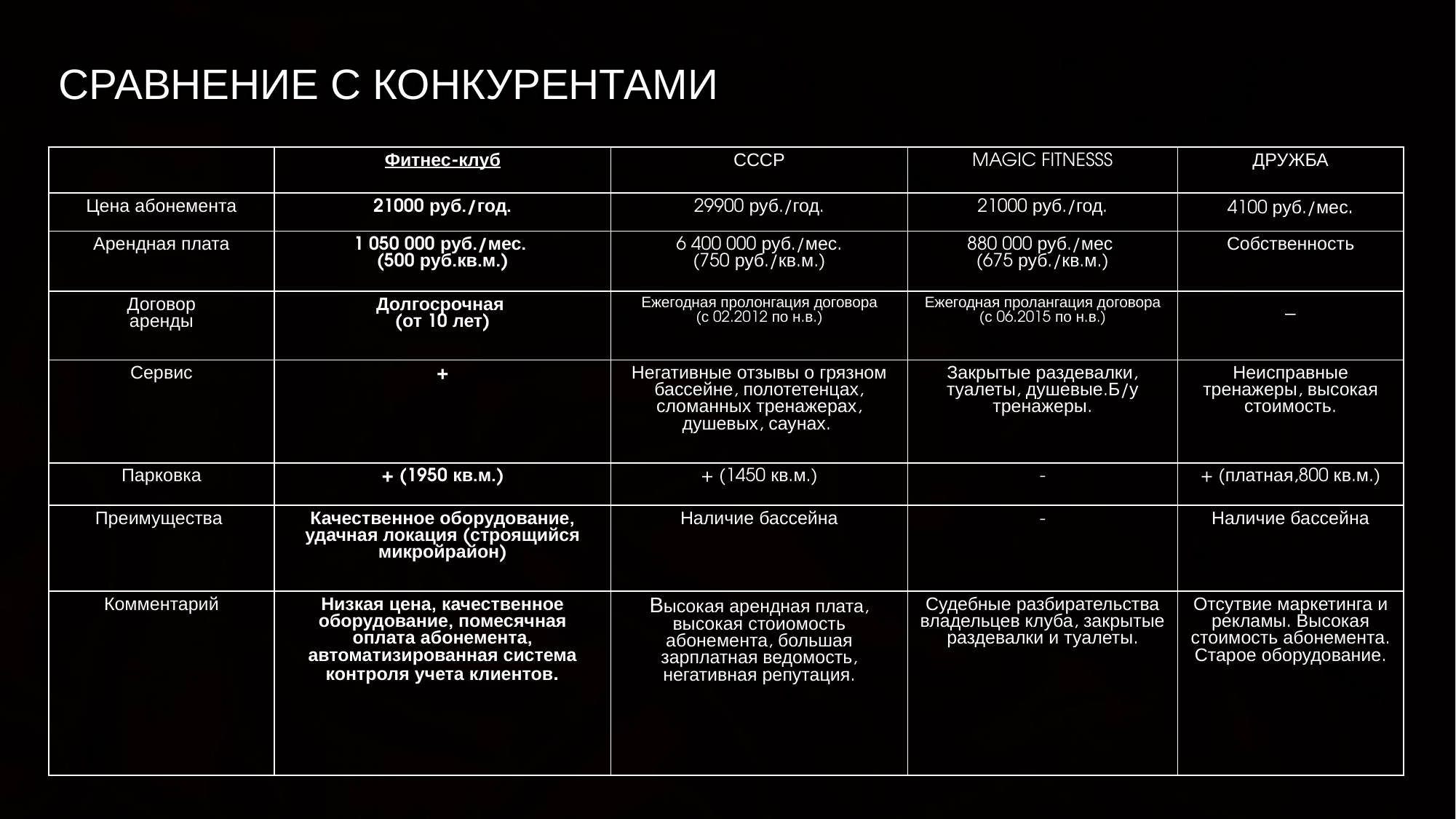

СРАВНЕНИЕ С КОНКУРЕНТАМИ
|  | Фитнес-клуб | СССР | MAGIC FITNESSS | ДРУЖБА |
| --- | --- | --- | --- | --- |
| Цена абонемента | 21000 руб./год. | 29900 руб./год. | 21000 руб./год. | 4100 руб./мес. |
| Арендная плата | 1 050 000 руб./мес. (500 руб.кв.м.) | 6 400 000 руб./мес. (750 руб./кв.м.) | 880 000 руб./мес (675 руб./кв.м.) | Собственность |
| Договор аренды | Долгосрочная (от 10 лет) | Ежегодная пролонгация договора (с 02.2012 по н.в.) | Ежегодная пролангация договора (с 06.2015 по н.в.) | \_ |
| Сервис | + | Негативные отзывы о грязном бассейне, полотетенцах, сломанных тренажерах, душевых, саунах. | Закрытые раздевалки, туалеты, душевые.Б/у тренажеры. | Неисправные тренажеры, высокая стоимость. |
| Парковка | + (1950 кв.м.) | + (1450 кв.м.) | - | + (платная,800 кв.м.) |
| Преимущества | Качественное оборудование, удачная локация (строящийся микройрайон) | Наличие бассейна | - | Наличие бассейна |
| Комментарий | Низкая цена, качественное оборудование, помесячная оплата абонемента, автоматизированная система контроля учета клиентов. | Высокая арендная плата, высокая стоиомость абонемента, большая зарплатная ведомость, негативная репутация. | Судебные разбирательства владельцев клуба, закрытые раздевалки и туалеты. | Отсутвие маркетинга и рекламы. Высокая стоимость абонемента. Старое оборудование. |

низкая конкуренция среди фитнес-клубов

удачная локация ( 3 строящихся микрорайона в радиусе 1 км)

низкая арендная ставка (500 р.кв.м)

договор долгосрочной аренды (от 10 лет)

здание под фитнес-клуб

наличие собственной парковки

низкая репутация у конкурентов